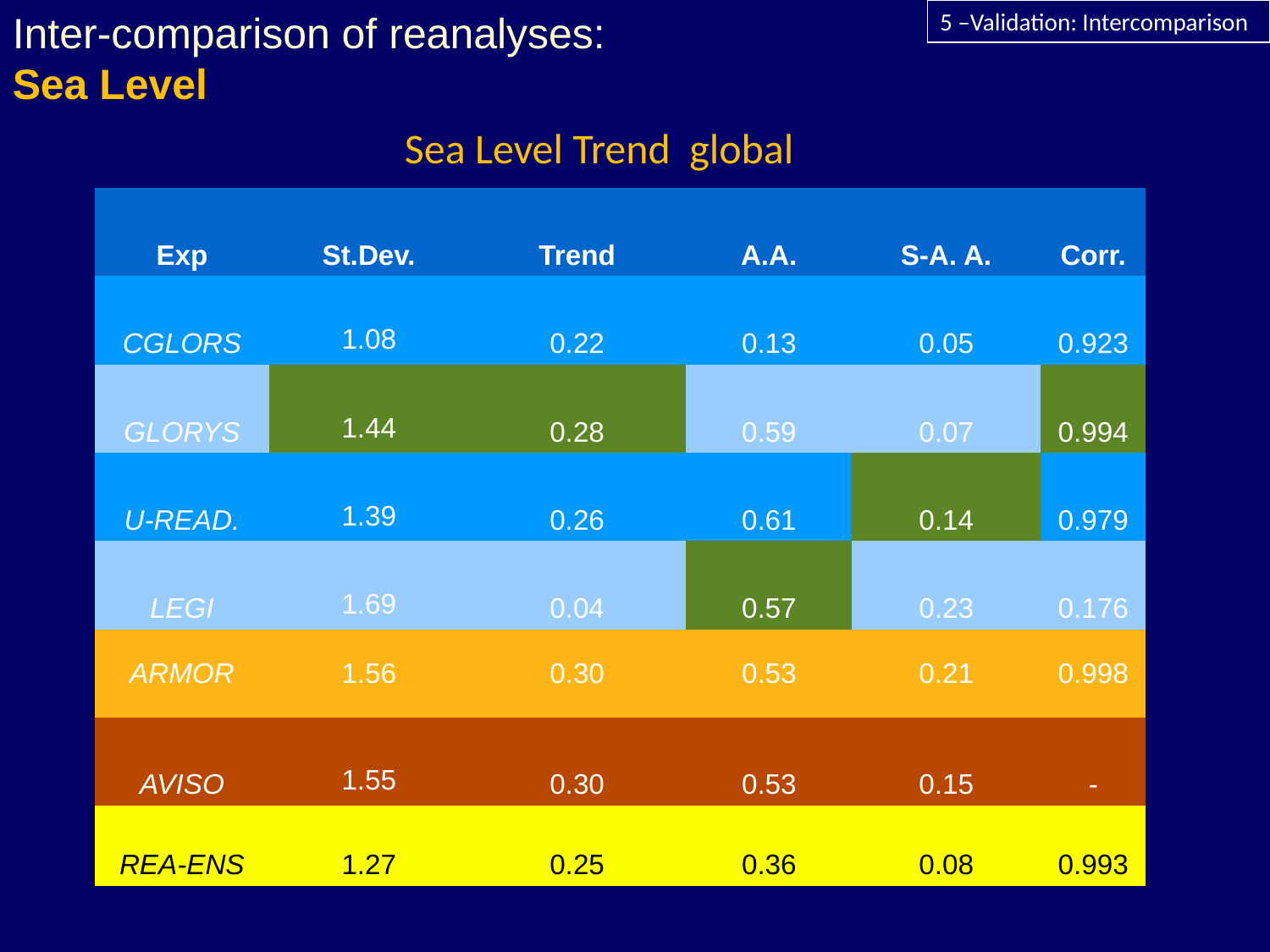

Inter-comparison of reanalyses:
Sea Level
5 –Validation: Intercomparison
Sea Level Trend  global
| Exp | St.Dev. | Trend | A.A. | S-A. A. | Corr. |
| --- | --- | --- | --- | --- | --- |
| CGLORS | 1.08 | 0.22 | 0.13 | 0.05 | 0.923 |
| GLORYS | 1.44 | 0.28 | 0.59 | 0.07 | 0.994 |
| U-READ. | 1.39 | 0.26 | 0.61 | 0.14 | 0.979 |
| LEGI | 1.69 | 0.04 | 0.57 | 0.23 | 0.176 |
| ARMOR | 1.56 | 0.30 | 0.53 | 0.21 | 0.998 |
| AVISO | 1.55 | 0.30 | 0.53 | 0.15 | - |
| REA-ENS | 1.27 | 0.25 | 0.36 | 0.08 | 0.993 |